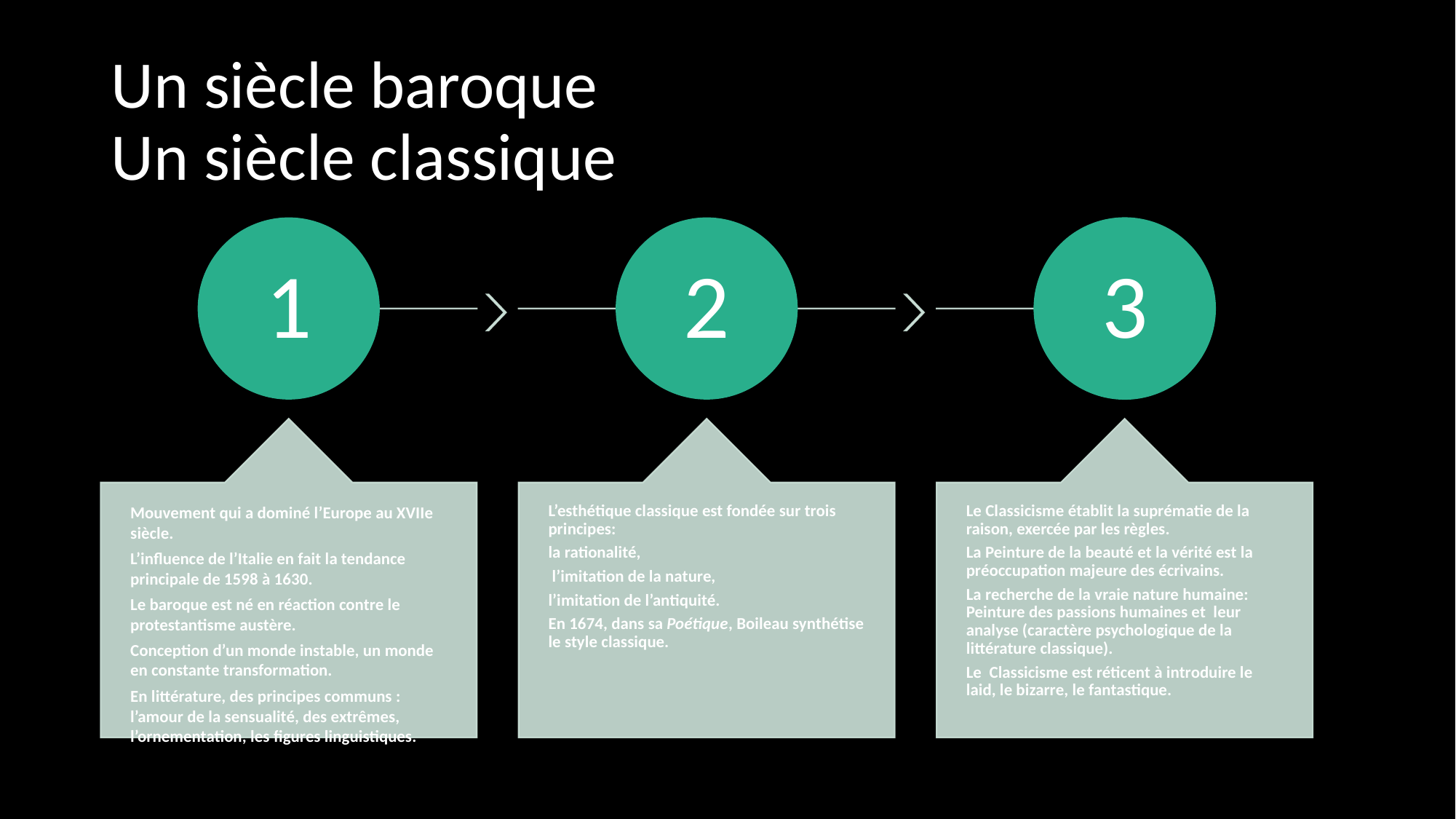

# Un siècle baroque Un siècle classique
1
Mouvement qui a dominé l’Europe au XVIIe siècle.
L’influence de l’Italie en fait la tendance principale de 1598 à 1630.
Le baroque est né en réaction contre le protestantisme austère.
Conception d’un monde instable, un monde en constante transformation.
En littérature, des principes communs : l’amour de la sensualité, des extrêmes, l’ornementation, les figures linguistiques.
2
L’esthétique classique est fondée sur trois principes:
la rationalité,
 l’imitation de la nature,
l’imitation de l’antiquité.
En 1674, dans sa Poétique, Boileau synthétise le style classique.
3
Le Classicisme établit la suprématie de la raison, exercée par les règles.
La Peinture de la beauté et la vérité est la préoccupation majeure des écrivains.
La recherche de la vraie nature humaine: Peinture des passions humaines et  leur analyse (caractère psychologique de la littérature classique).
Le  Classicisme est réticent à introduire le laid, le bizarre, le fantastique.